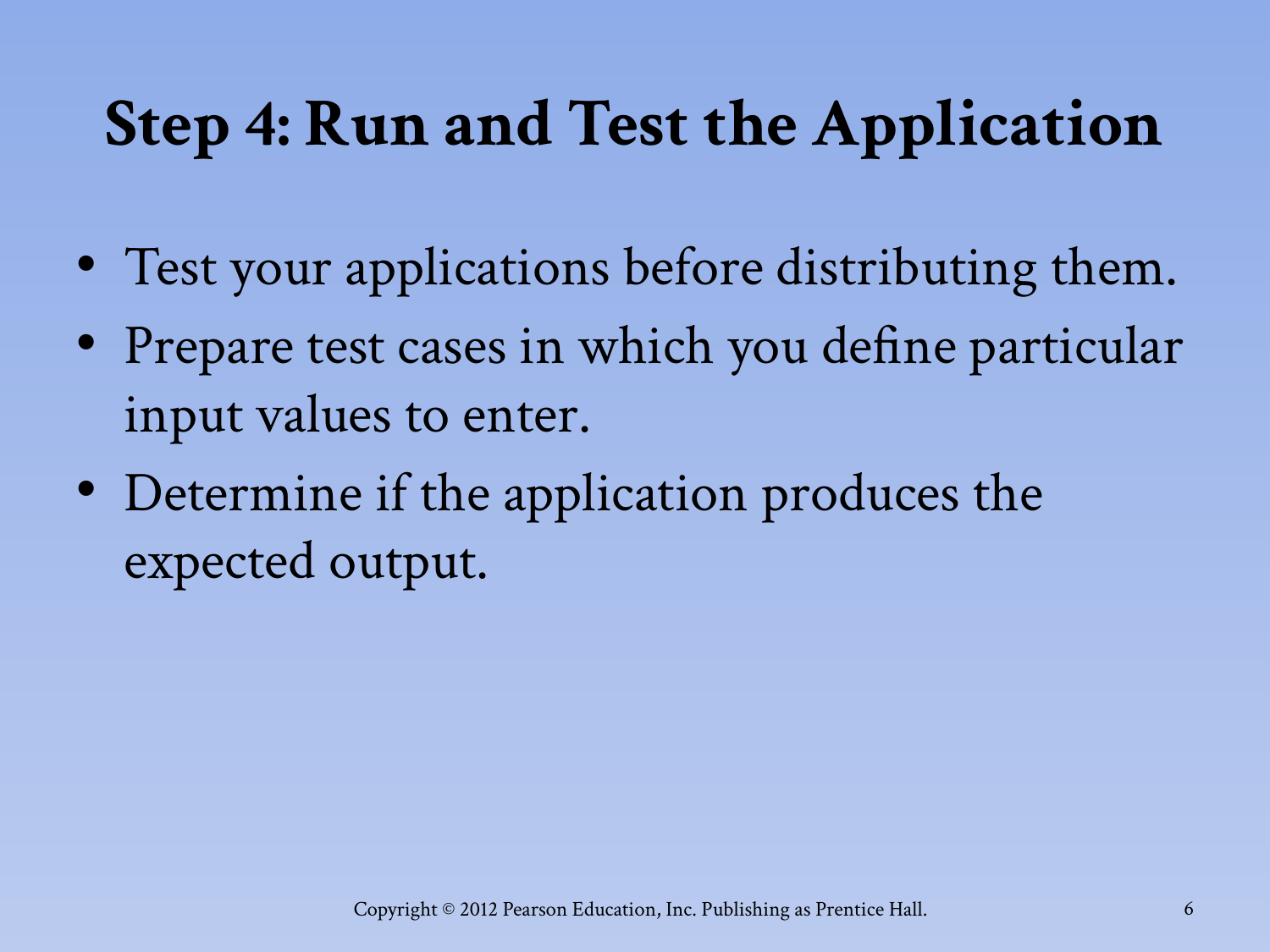

# Step 4: Run and Test the Application
Test your applications before distributing them.
Prepare test cases in which you define particular input values to enter.
Determine if the application produces the expected output.

Copyright © 2012 Pearson Education, Inc. Publishing as Prentice Hall.

6